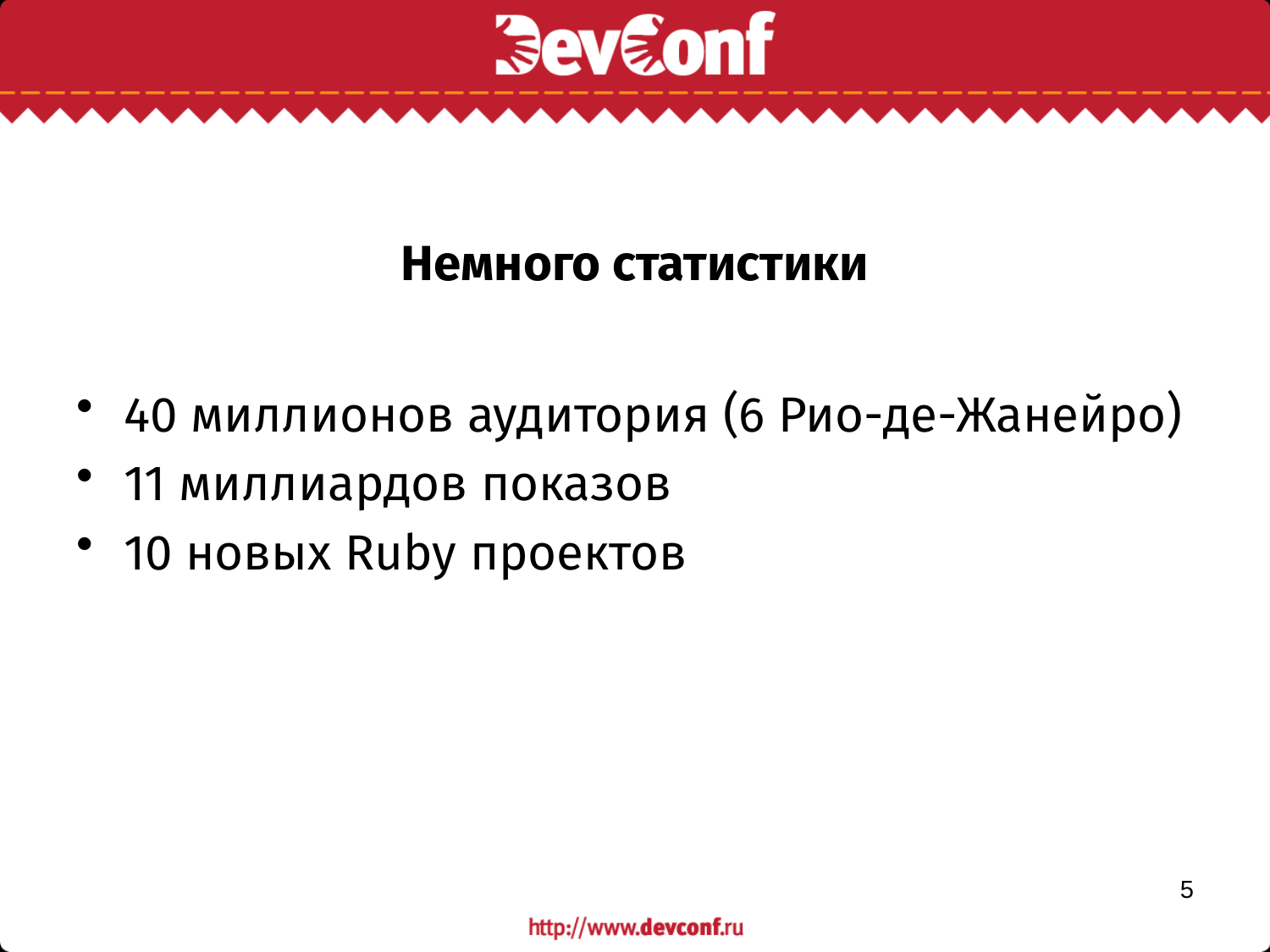

# Немного статистики
40 миллионов аудитория (6 Рио-де-Жанейро)
11 миллиардов показов
10 новых Ruby проектов
5